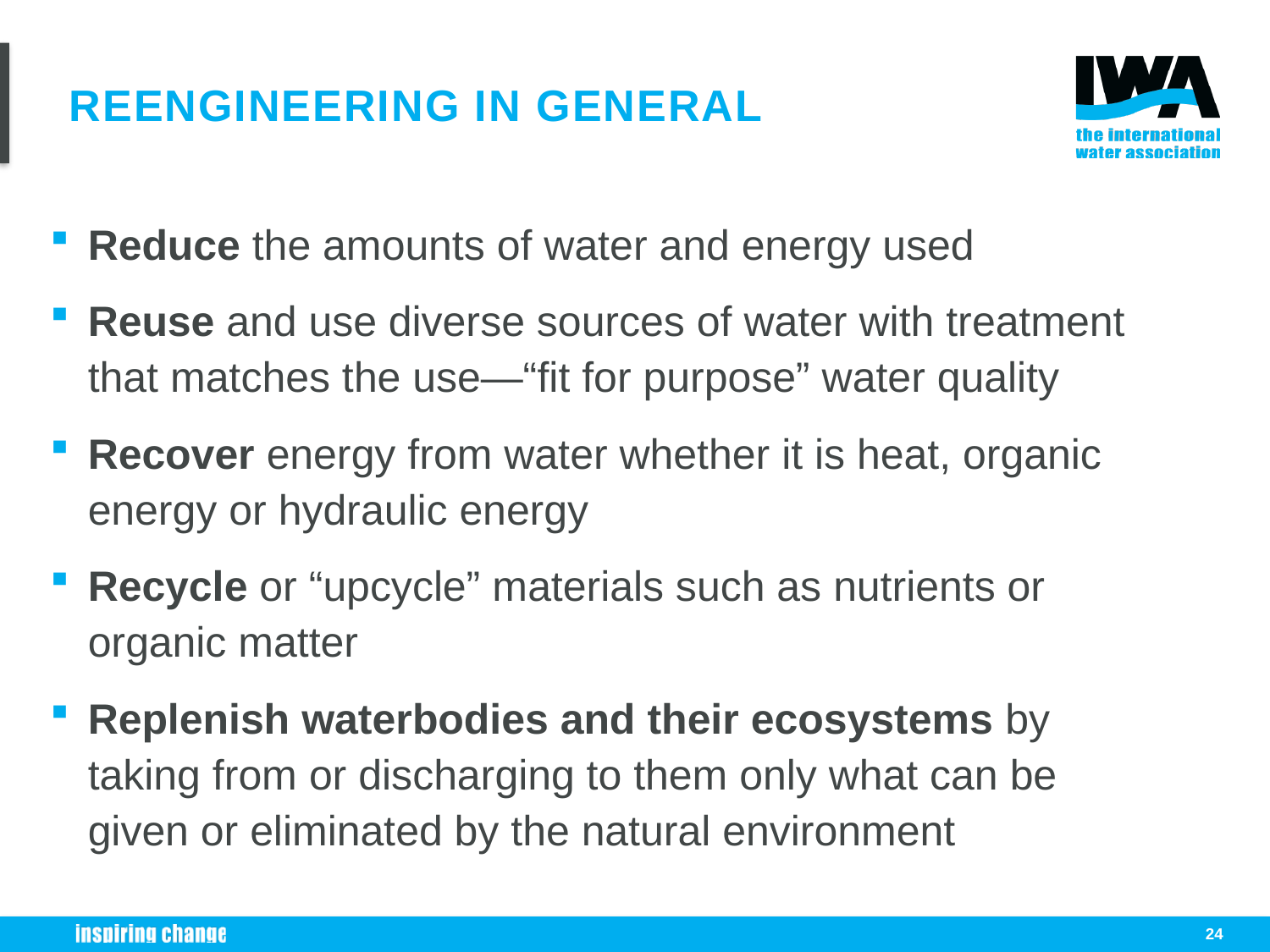

# Reengineering in general

Reduce the amounts of water and energy used
Reuse and use diverse sources of water with treatment that matches the use—“fit for purpose” water quality
Recover energy from water whether it is heat, organic energy or hydraulic energy
Recycle or “upcycle” materials such as nutrients or organic matter
Replenish waterbodies and their ecosystems by taking from or discharging to them only what can be given or eliminated by the natural environment